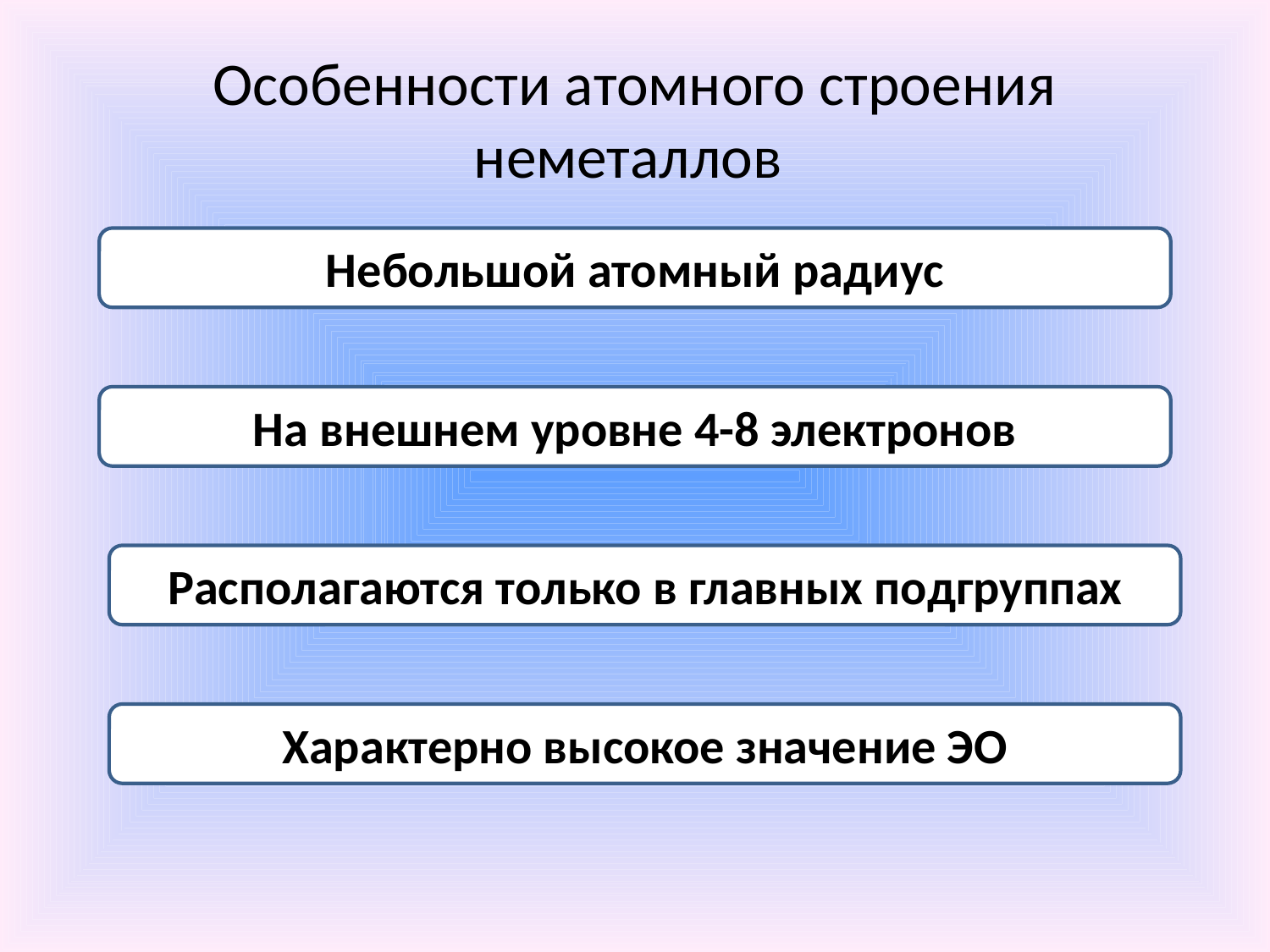

# Особенности атомного строения неметаллов
Небольшой атомный радиус
На внешнем уровне 4-8 электронов
Располагаются только в главных подгруппах
Характерно высокое значение ЭО